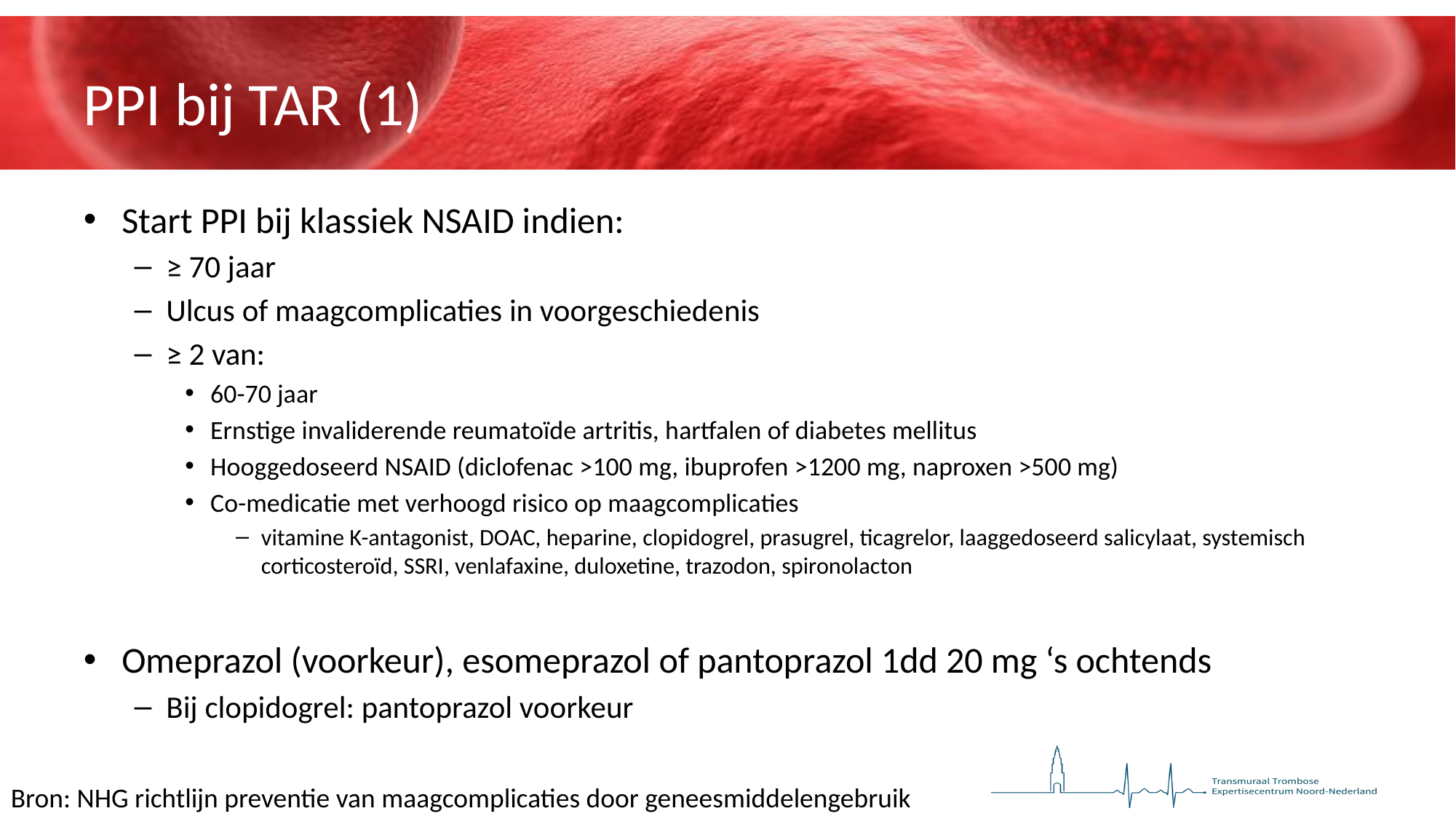

# PPI bij TAR (1)
Start PPI bij klassiek NSAID indien:
≥ 70 jaar
Ulcus of maagcomplicaties in voorgeschiedenis
≥ 2 van:
60-70 jaar
Ernstige invaliderende reumatoïde artritis, hartfalen of diabetes mellitus
Hooggedoseerd NSAID (diclofenac >100 mg, ibuprofen >1200 mg, naproxen >500 mg)
Co-medicatie met verhoogd risico op maagcomplicaties
vitamine K-antagonist, DOAC, heparine, clopidogrel, prasugrel, ticagrelor, laaggedoseerd salicylaat, systemisch corticosteroïd, SSRI, venlafaxine, duloxetine, trazodon, spironolacton

Omeprazol (voorkeur), esomeprazol of pantoprazol 1dd 20 mg ‘s ochtends
Bij clopidogrel: pantoprazol voorkeur
Bron: NHG richtlijn preventie van maagcomplicaties door geneesmiddelengebruik